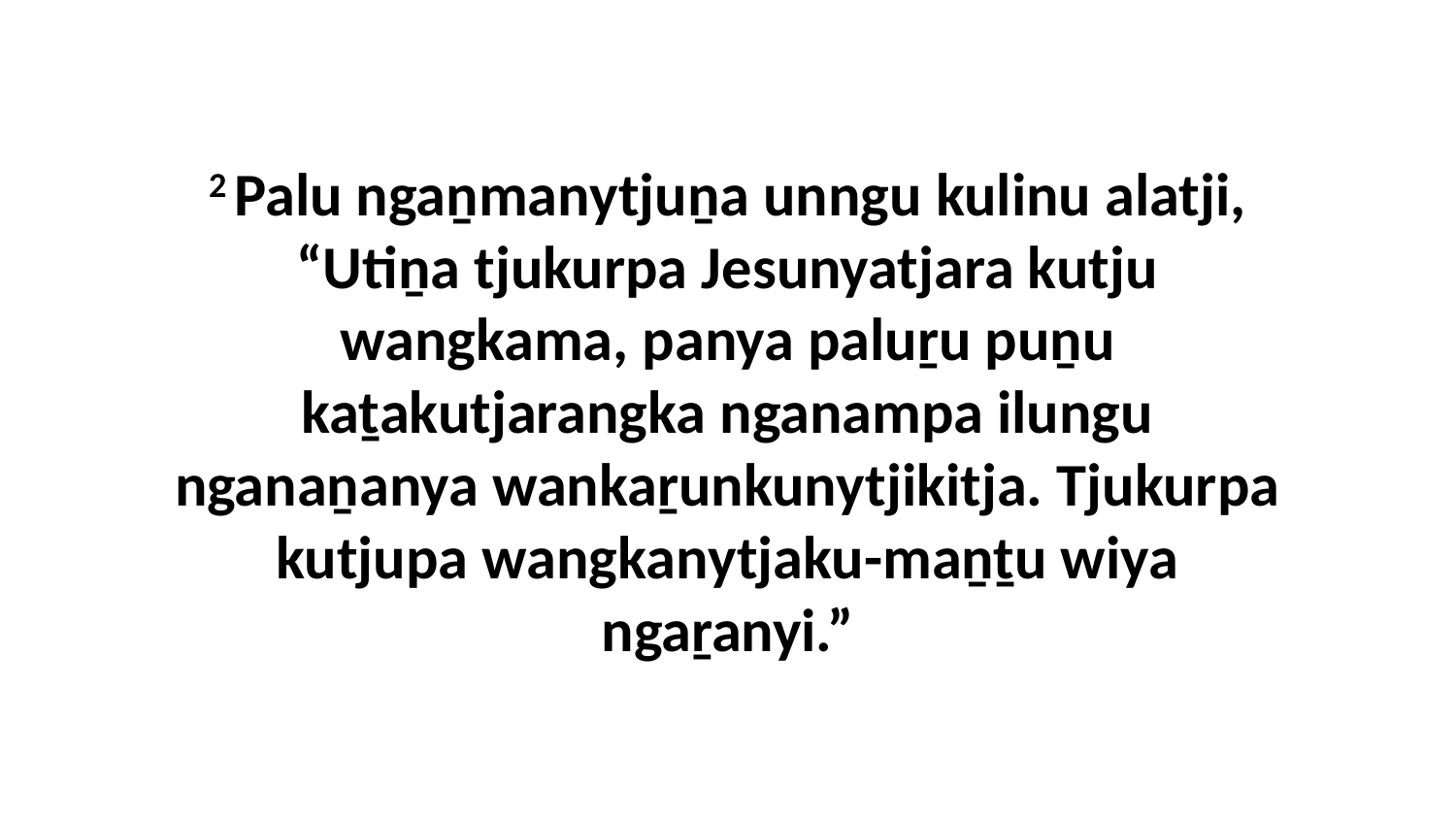

2 Palu ngaṉmanytjuṉa unngu kulinu alatji, “Utiṉa tjukurpa Jesunyatjara kutju wangkama, panya paluṟu puṉu kaṯakutjarangka nganampa ilungu nganaṉanya wankaṟunkunytjikitja. Tjukurpa kutjupa wangkanytjaku-maṉṯu wiya ngaṟanyi.”